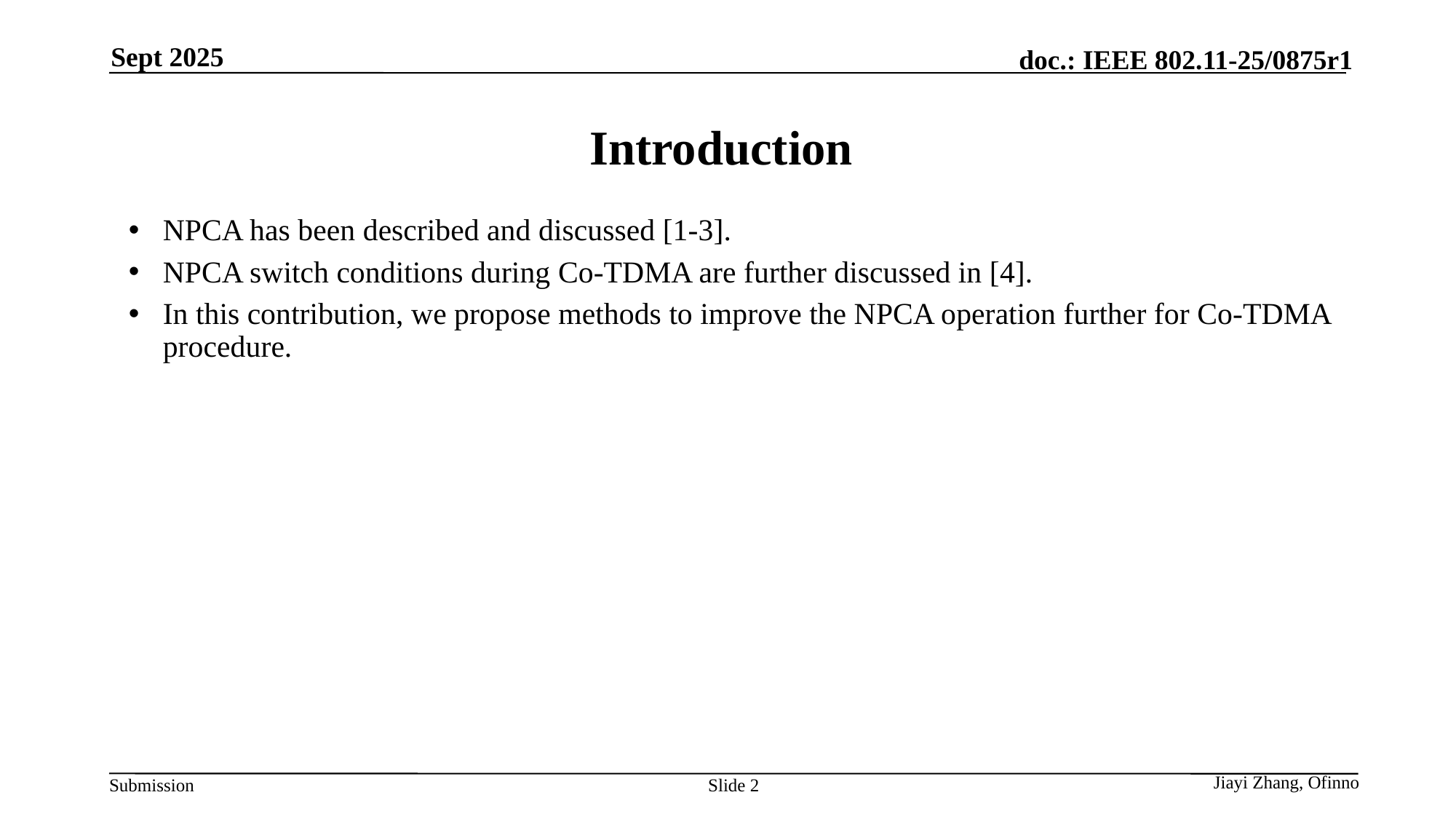

Sept 2025
# Introduction
NPCA has been described and discussed [1-3].
NPCA switch conditions during Co-TDMA are further discussed in [4].
In this contribution, we propose methods to improve the NPCA operation further for Co-TDMA procedure.

Slide 2
Jiayi Zhang, Ofinno